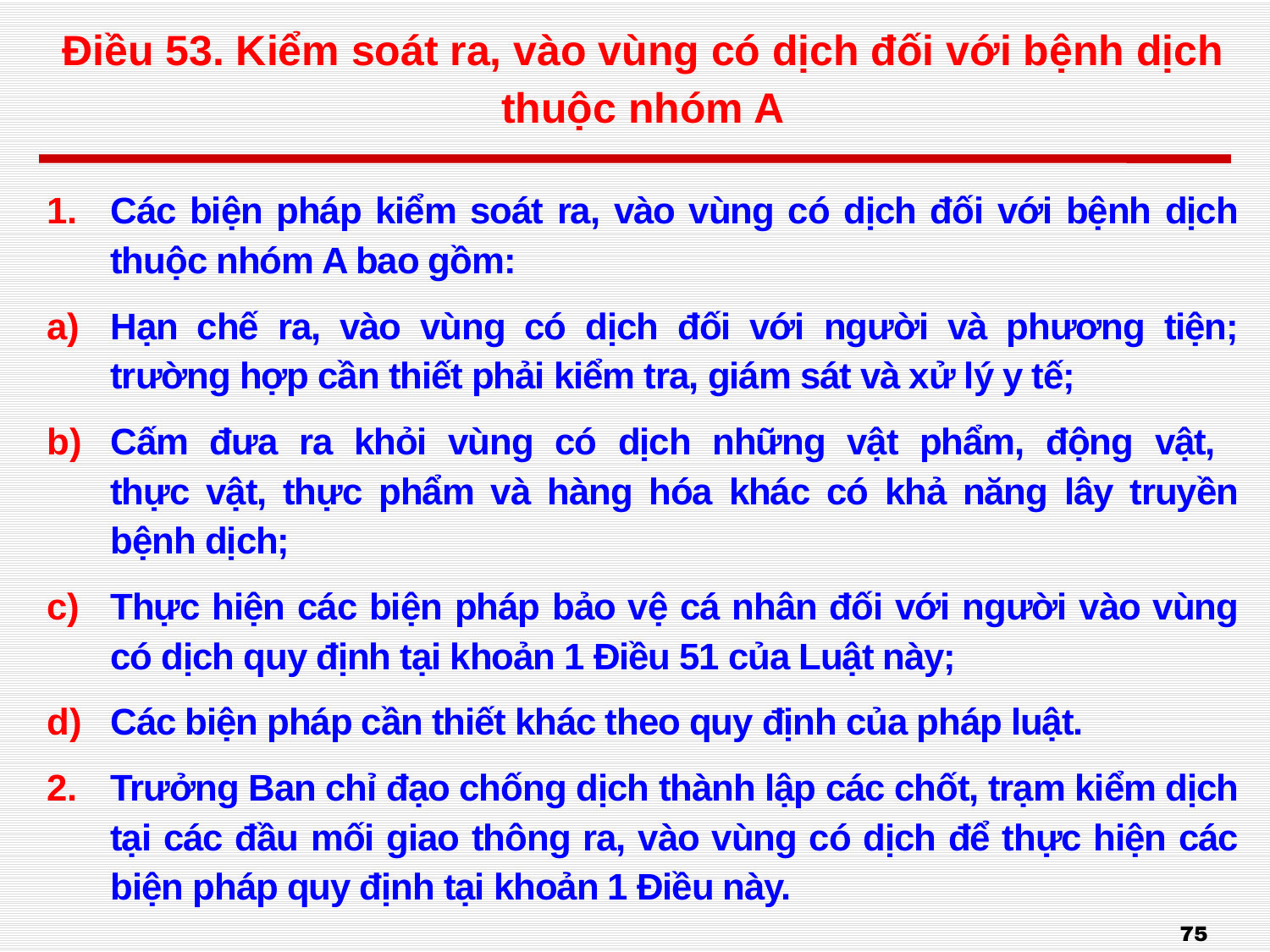

# Điều 53. Kiểm soát ra, vào vùng có dịch đối với bệnh dịch thuộc nhóm A
Các biện pháp kiểm soát ra, vào vùng có dịch đối với bệnh dịch thuộc nhóm A bao gồm:
Hạn chế ra, vào vùng có dịch đối với người và phương tiện; trường hợp cần thiết phải kiểm tra, giám sát và xử lý y tế;
Cấm đưa ra khỏi vùng có dịch những vật phẩm, động vật,
thực vật, thực phẩm và hàng hóa khác có khả năng lây truyền bệnh dịch;
Thực hiện các biện pháp bảo vệ cá nhân đối với người vào vùng có dịch quy định tại khoản 1 Điều 51 của Luật này;
Các biện pháp cần thiết khác theo quy định của pháp luật.
Trưởng Ban chỉ đạo chống dịch thành lập các chốt, trạm kiểm dịch tại các đầu mối giao thông ra, vào vùng có dịch để thực hiện các biện pháp quy định tại khoản 1 Điều này.